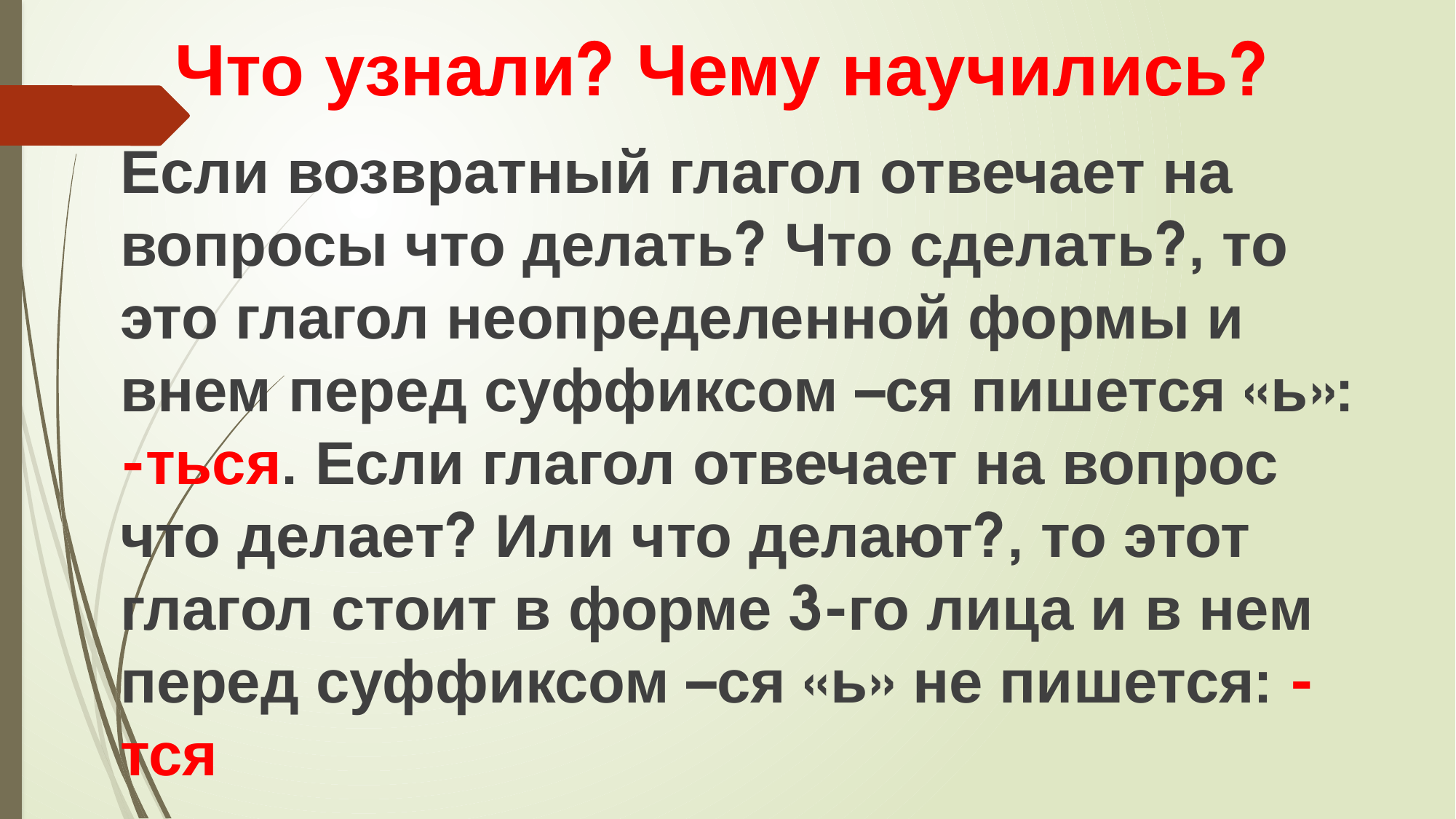

# Что узнали? Чему научились?
Если возвратный глагол отвечает на вопросы что делать? Что сделать?, то это глагол неопределенной формы и внем перед суффиксом –ся пишется «ь»: -ться. Если глагол отвечает на вопрос что делает? Или что делают?, то этот глагол стоит в форме 3-го лица и в нем перед суффиксом –ся «ь» не пишется: -тся